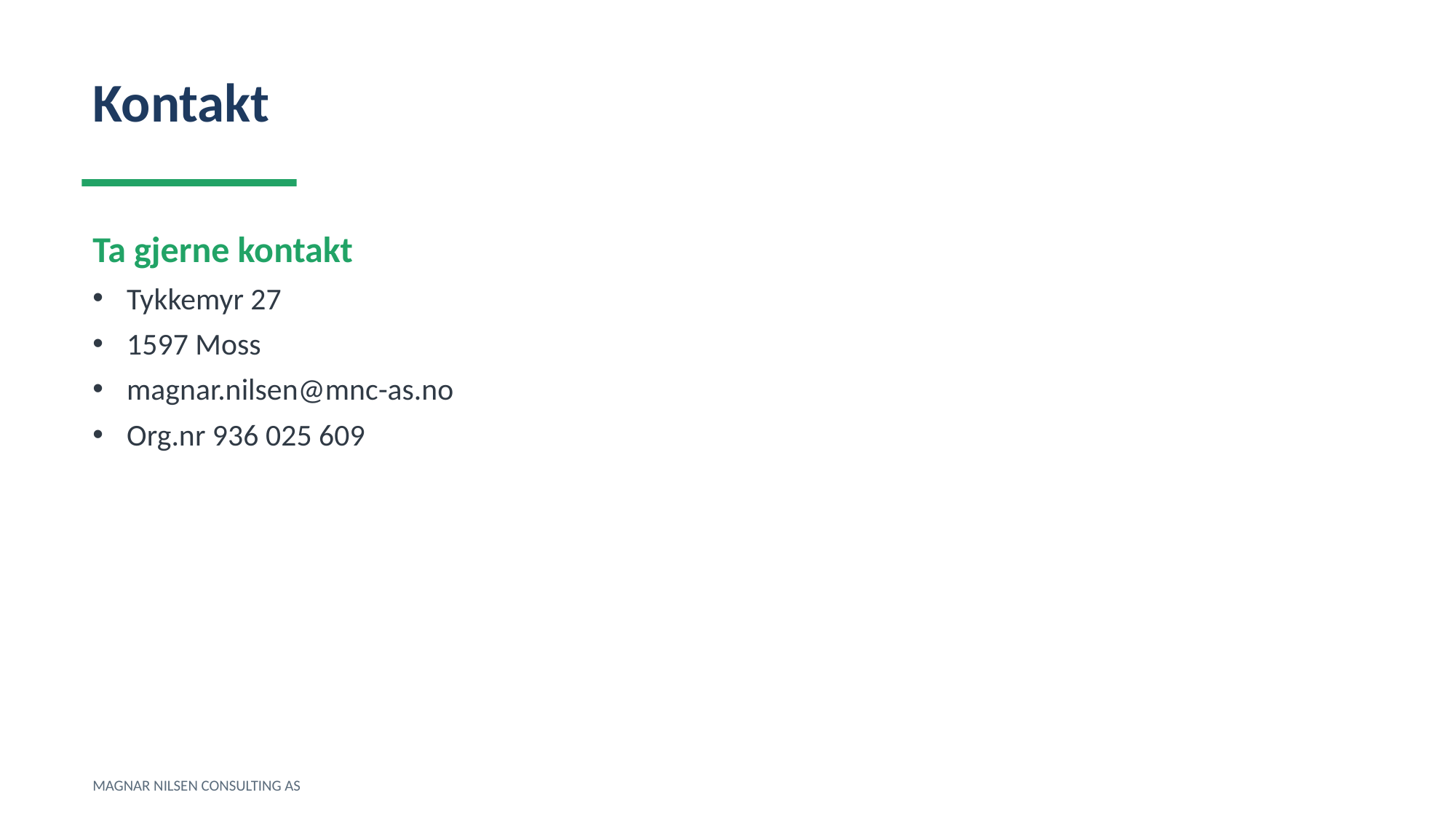

Kontakt

Ta gjerne kontakt
Tykkemyr 27
1597 Moss
magnar.nilsen@mnc-as.no
Org.nr 936 025 609
MAGNAR NILSEN CONSULTING AS